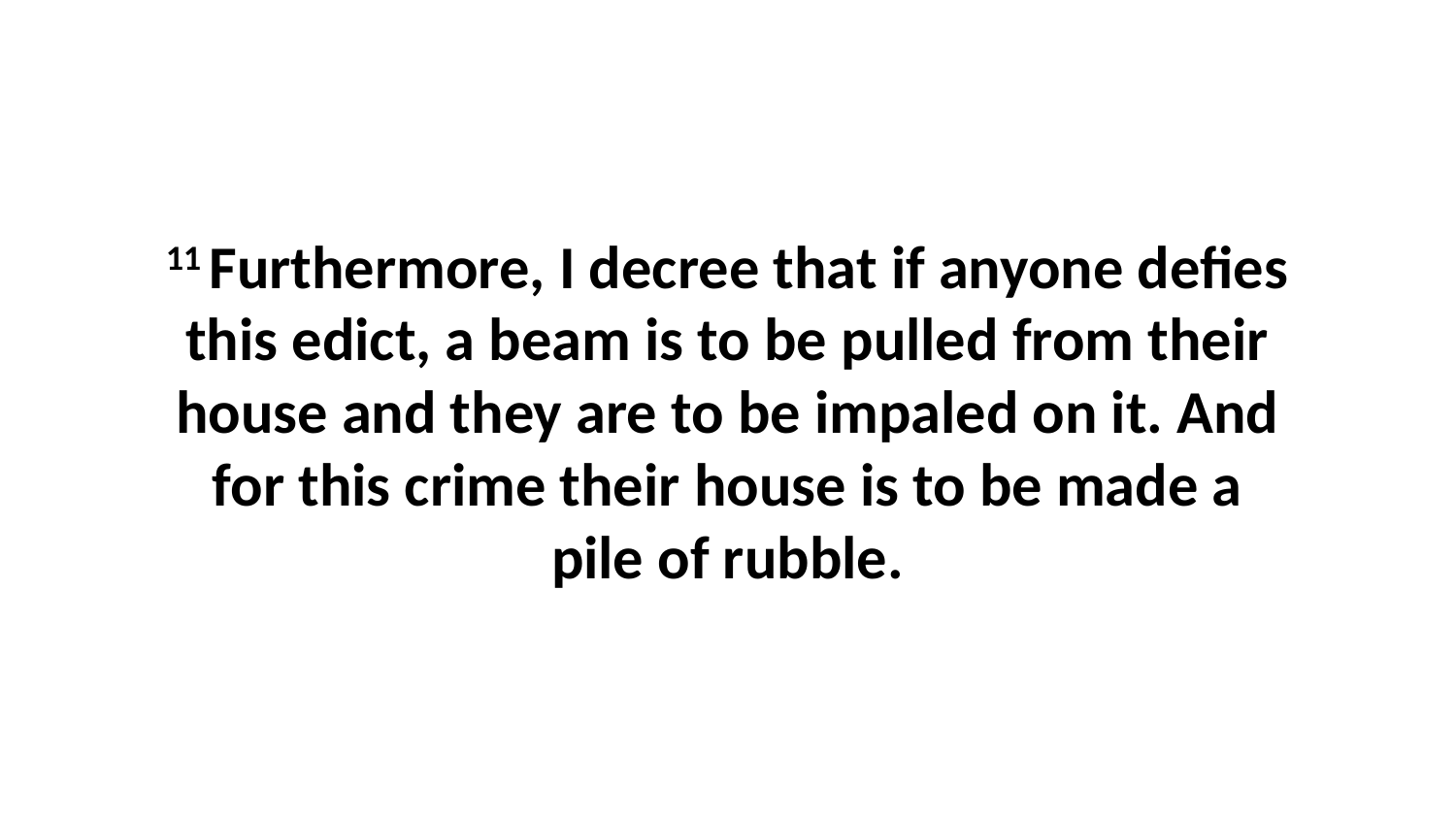

11 Furthermore, I decree that if anyone defies this edict, a beam is to be pulled from their house and they are to be impaled on it. And for this crime their house is to be made a pile of rubble.